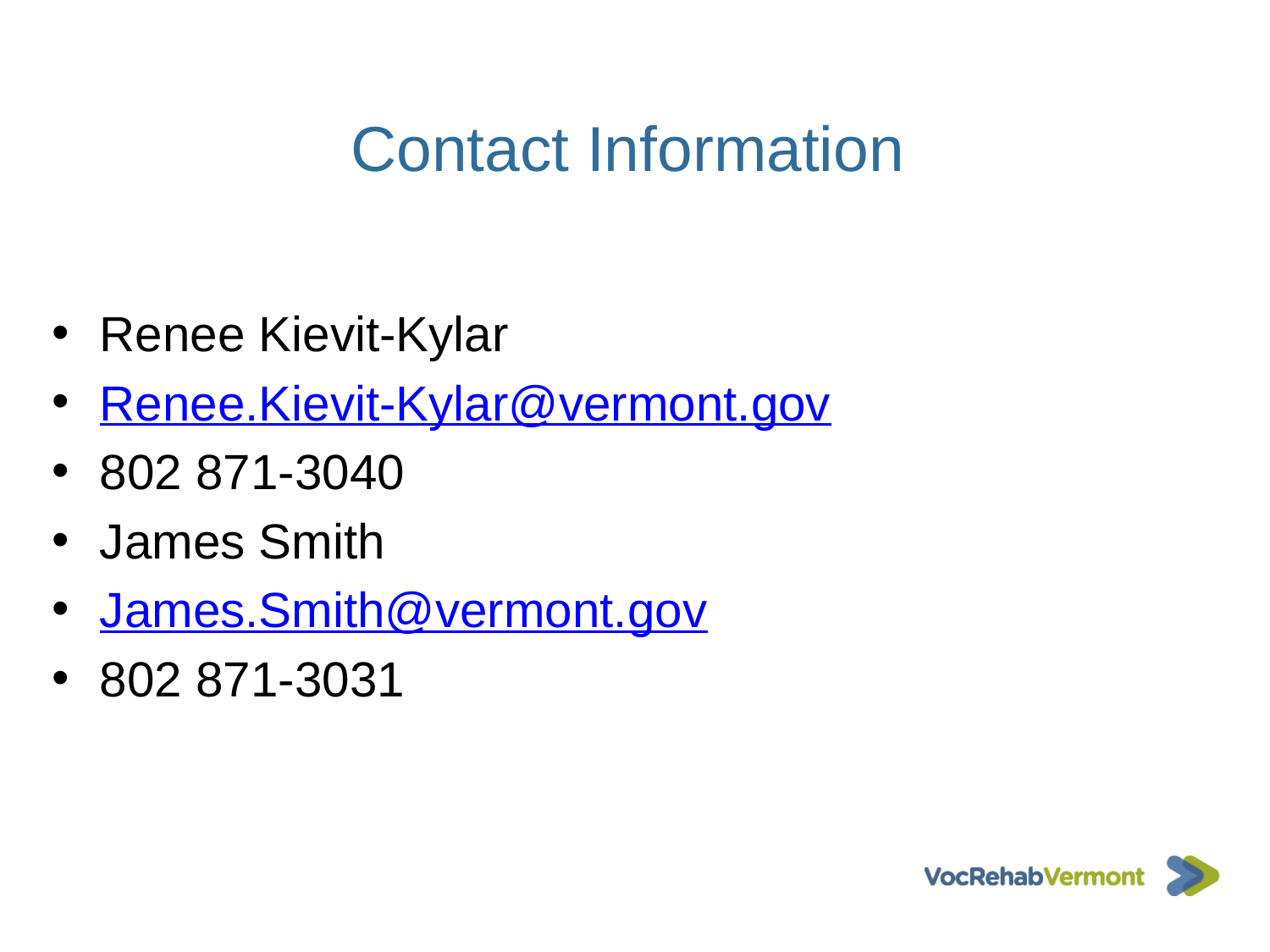

# Contact Information
Renee Kievit-Kylar
Renee.Kievit-Kylar@vermont.gov
802 871-3040
James Smith
James.Smith@vermont.gov
802 871-3031